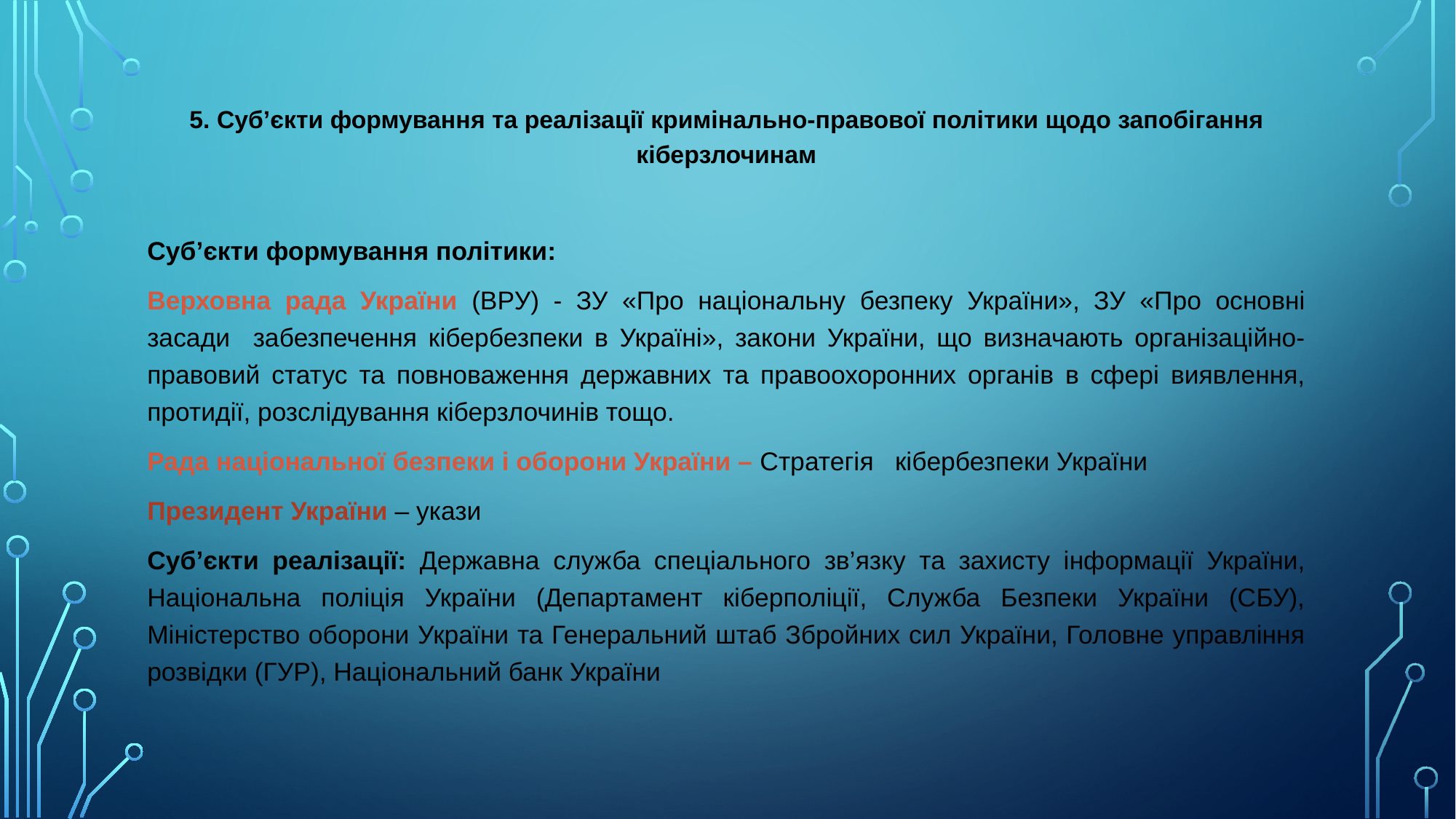

5. Суб’єкти формування та реалізації кримінально-правової політики щодо запобігання кіберзлочинам

Суб’єкти формування політики:
Верховна рада України (ВРУ) - ЗУ «Про національну безпеку України», ЗУ «Про основні засади  забезпечення кібербезпеки в Україні», закони України, що визначають організаційно-правовий статус та повноваження державних та правоохоронних органів в сфері виявлення, протидії, розслідування кіберзлочинів тощо.
Рада національної безпеки і оборони України – Стратегія   кібербезпеки України
Президент України – укази
Суб’єкти реалізації: Державна служба спеціального зв’язку та захисту інформації України, Національна поліція України (Департамент кіберполіції, Служба Безпеки України (СБУ), Міністерство оборони України та Генеральний штаб Збройних сил України, Головне управління розвідки (ГУР), Національний банк України